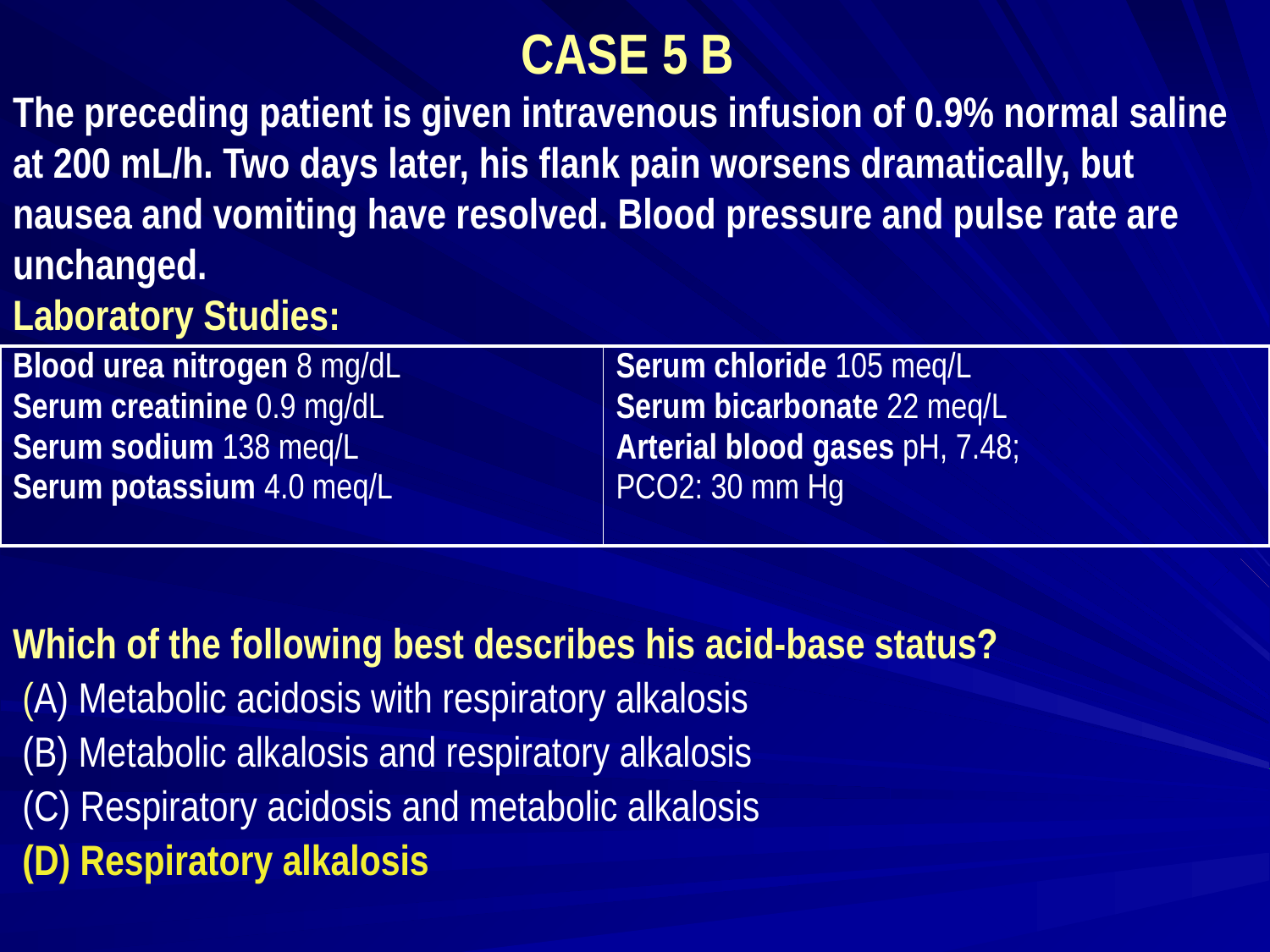

# CASE 5 B The preceding patient is given intravenous infusion of 0.9% normal saline at 200 mL/h. Two days later, his flank pain worsens dramatically, but nausea and vomiting have resolved. Blood pressure and pulse rate are unchanged. Laboratory Studies:
| Blood urea nitrogen 8 mg/dL Serum creatinine 0.9 mg/dL Serum sodium 138 meq/L Serum potassium 4.0 meq/L | Serum chloride 105 meq/L Serum bicarbonate 22 meq/L Arterial blood gases pH, 7.48; PCO2: 30 mm Hg |
| --- | --- |
Which of the following best describes his acid-base status?
 (A) Metabolic acidosis with respiratory alkalosis
 (B) Metabolic alkalosis and respiratory alkalosis
 (C) Respiratory acidosis and metabolic alkalosis
 (D) Respiratory alkalosis